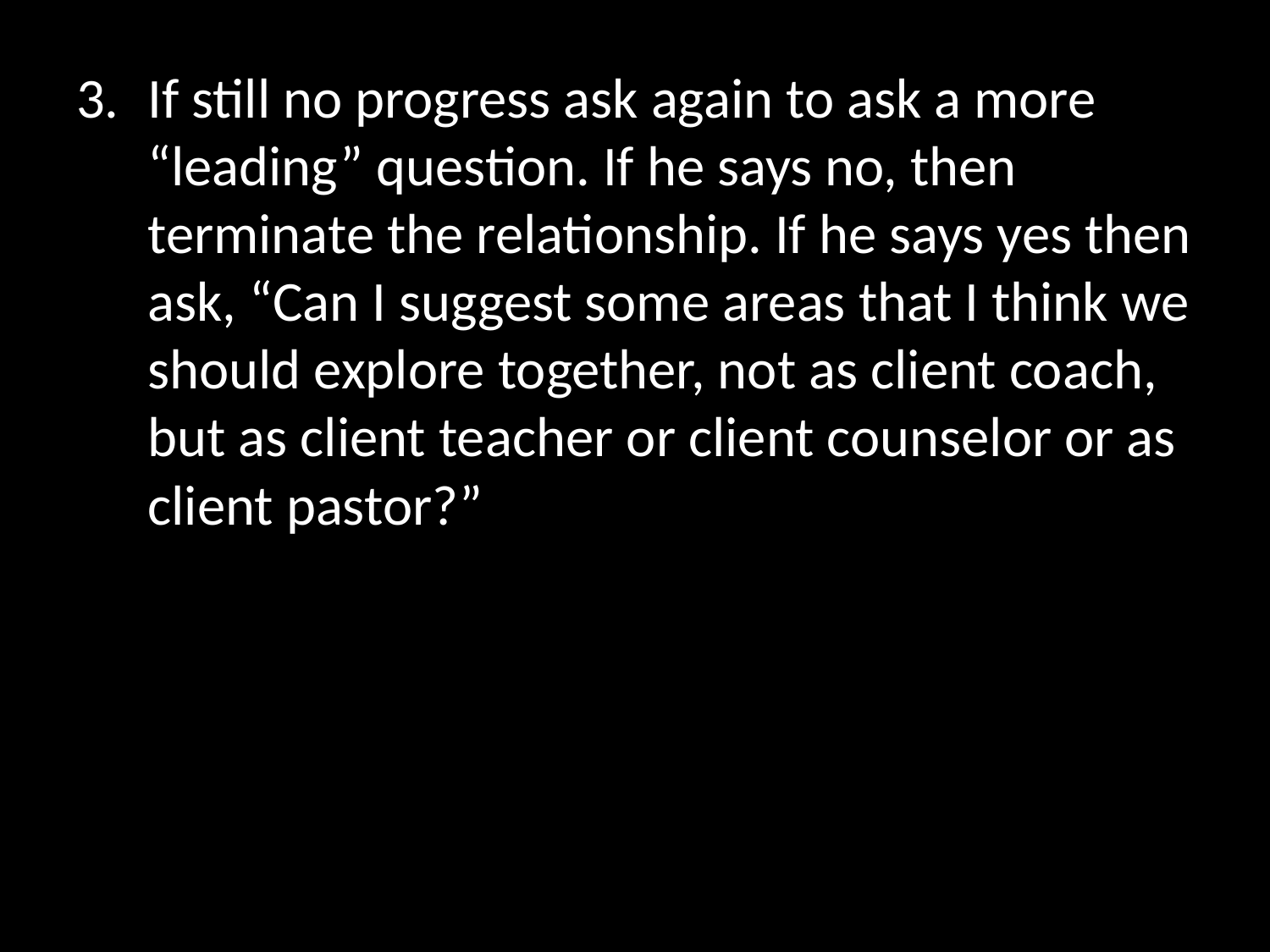

If still no progress ask again to ask a more “leading” question. If he says no, then terminate the relationship. If he says yes then ask, “Can I suggest some areas that I think we should explore together, not as client coach, but as client teacher or client counselor or as client pastor?”